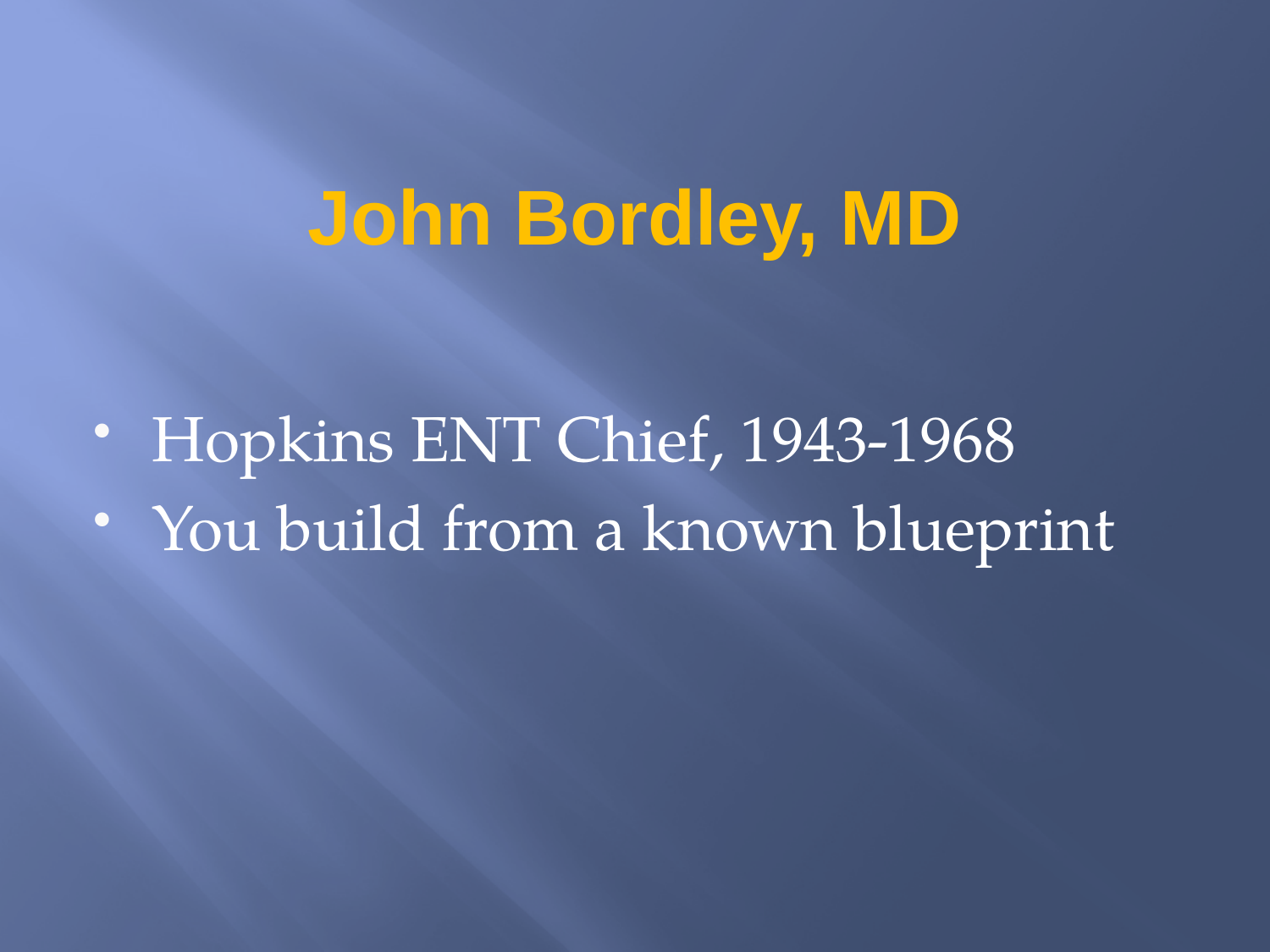

# John Bordley, MD
Hopkins ENT Chief, 1943-1968
You build from a known blueprint